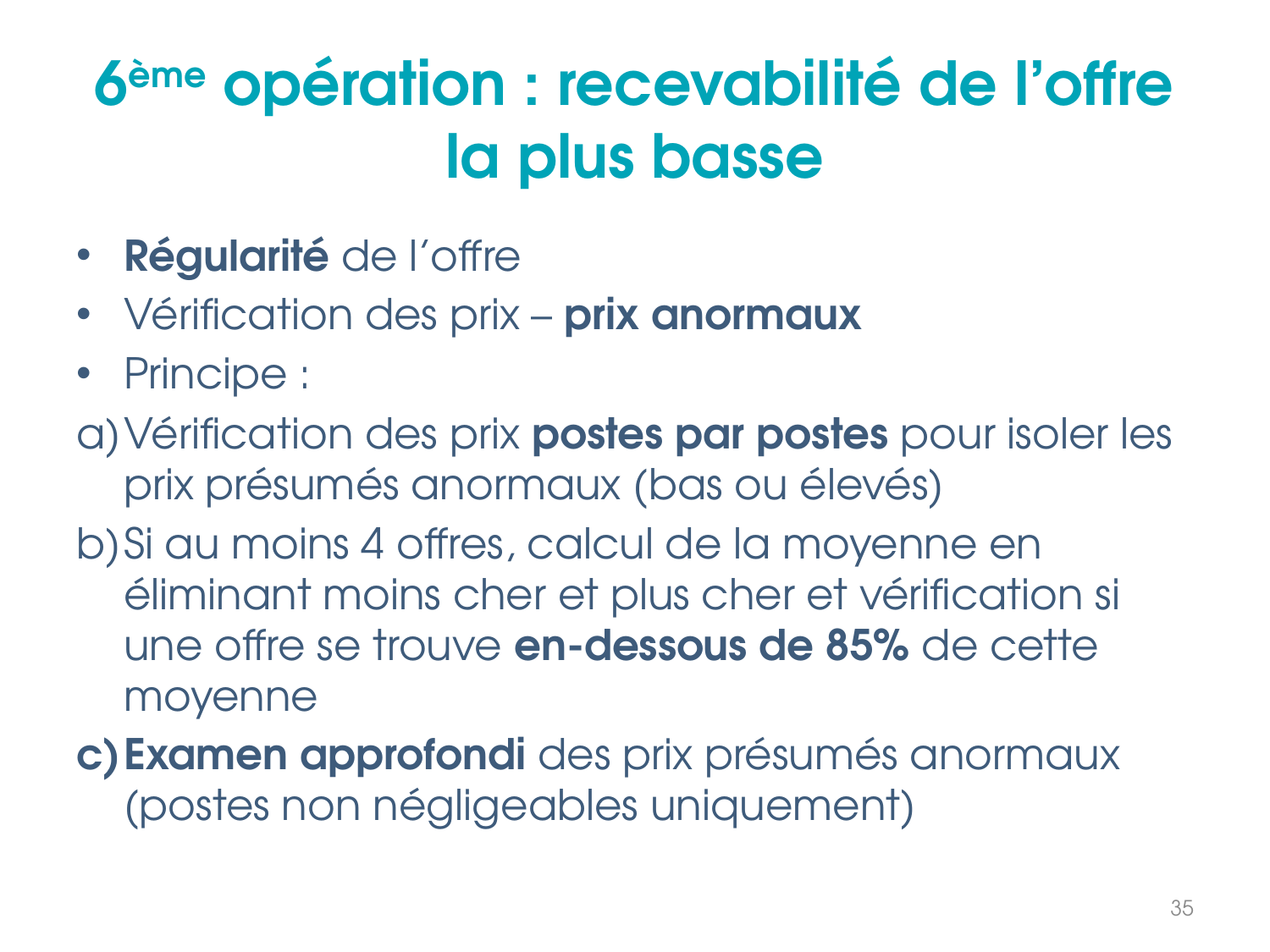

# 6ème opération : recevabilité de l’offre la plus basse
Régularité de l’offre
Vérification des prix – prix anormaux
Principe :
Vérification des prix postes par postes pour isoler les prix présumés anormaux (bas ou élevés)
Si au moins 4 offres, calcul de la moyenne en éliminant moins cher et plus cher et vérification si une offre se trouve en-dessous de 85% de cette moyenne
Examen approfondi des prix présumés anormaux (postes non négligeables uniquement)

35